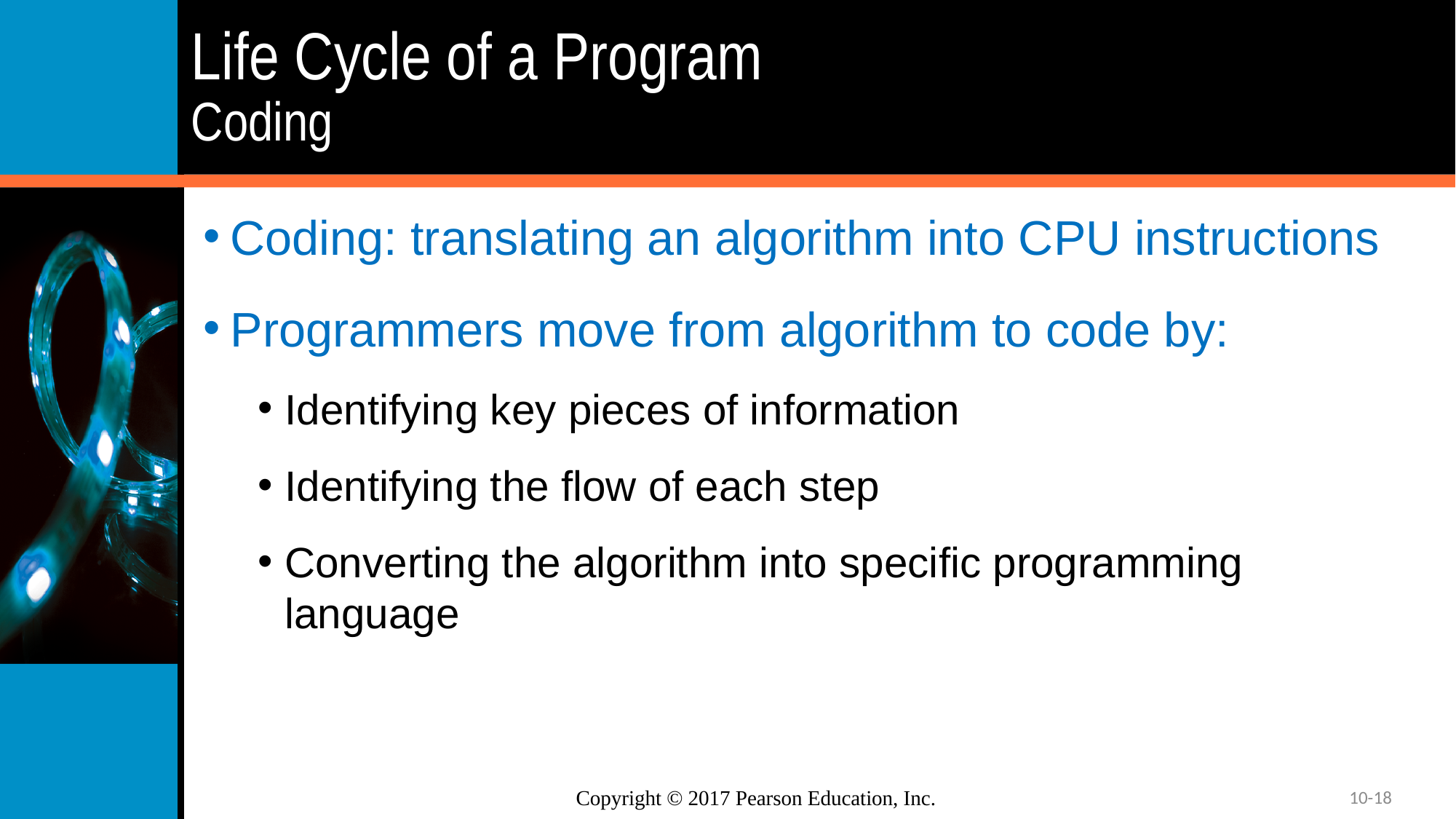

# Life Cycle of a Program Coding
Coding: translating an algorithm into CPU instructions
Programmers move from algorithm to code by:
Identifying key pieces of information
Identifying the flow of each step
Converting the algorithm into specific programming language

10-18
Copyright © 2017 Pearson Education, Inc.